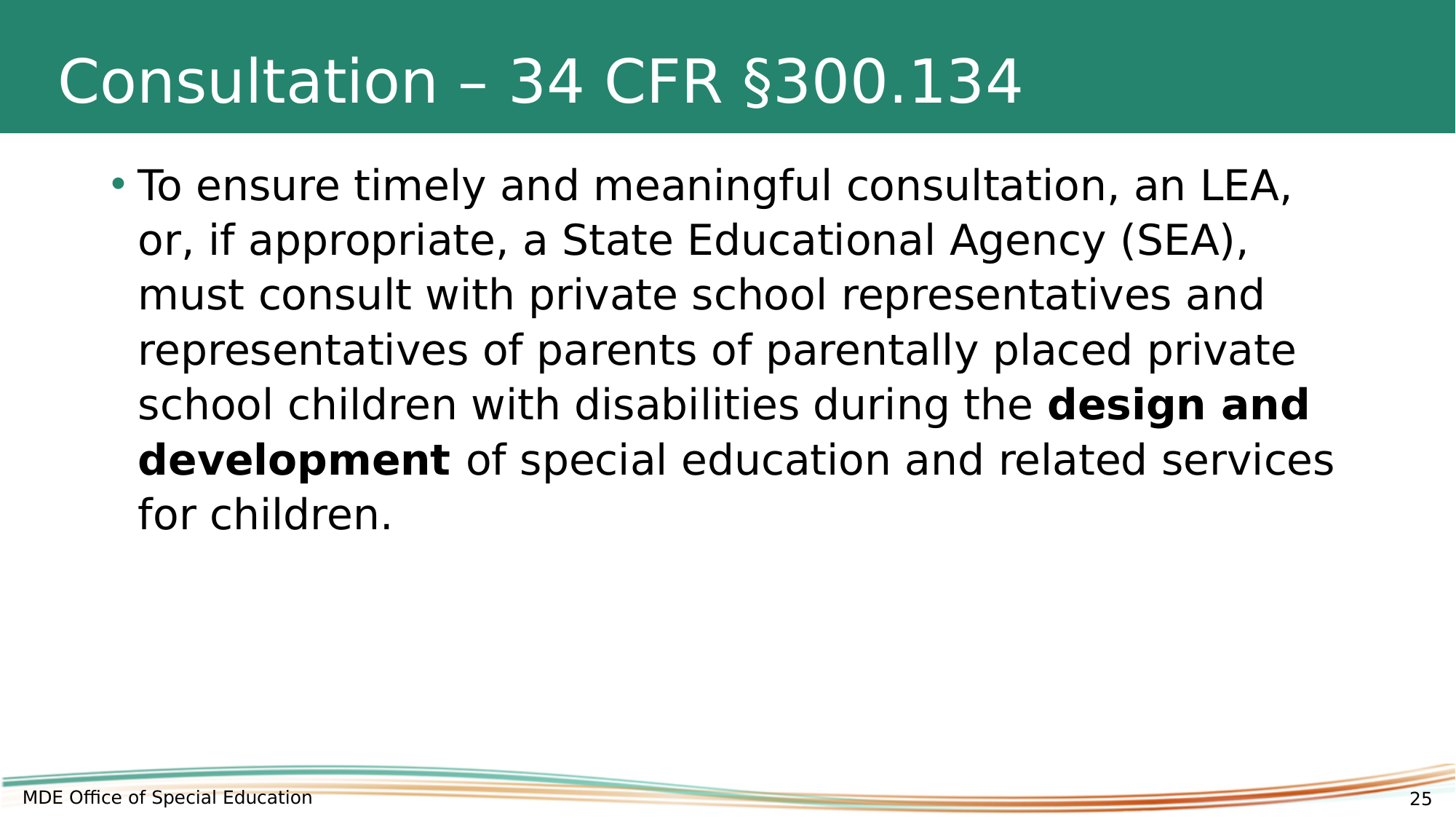

# Consultation – 34 CFR §300.134
To ensure timely and meaningful consultation, an LEA, or, if appropriate, a State Educational Agency (SEA), must consult with private school representatives and representatives of parents of parentally placed private school children with disabilities during the design and development of special education and related services for children.
MDE Office of Special Education
25